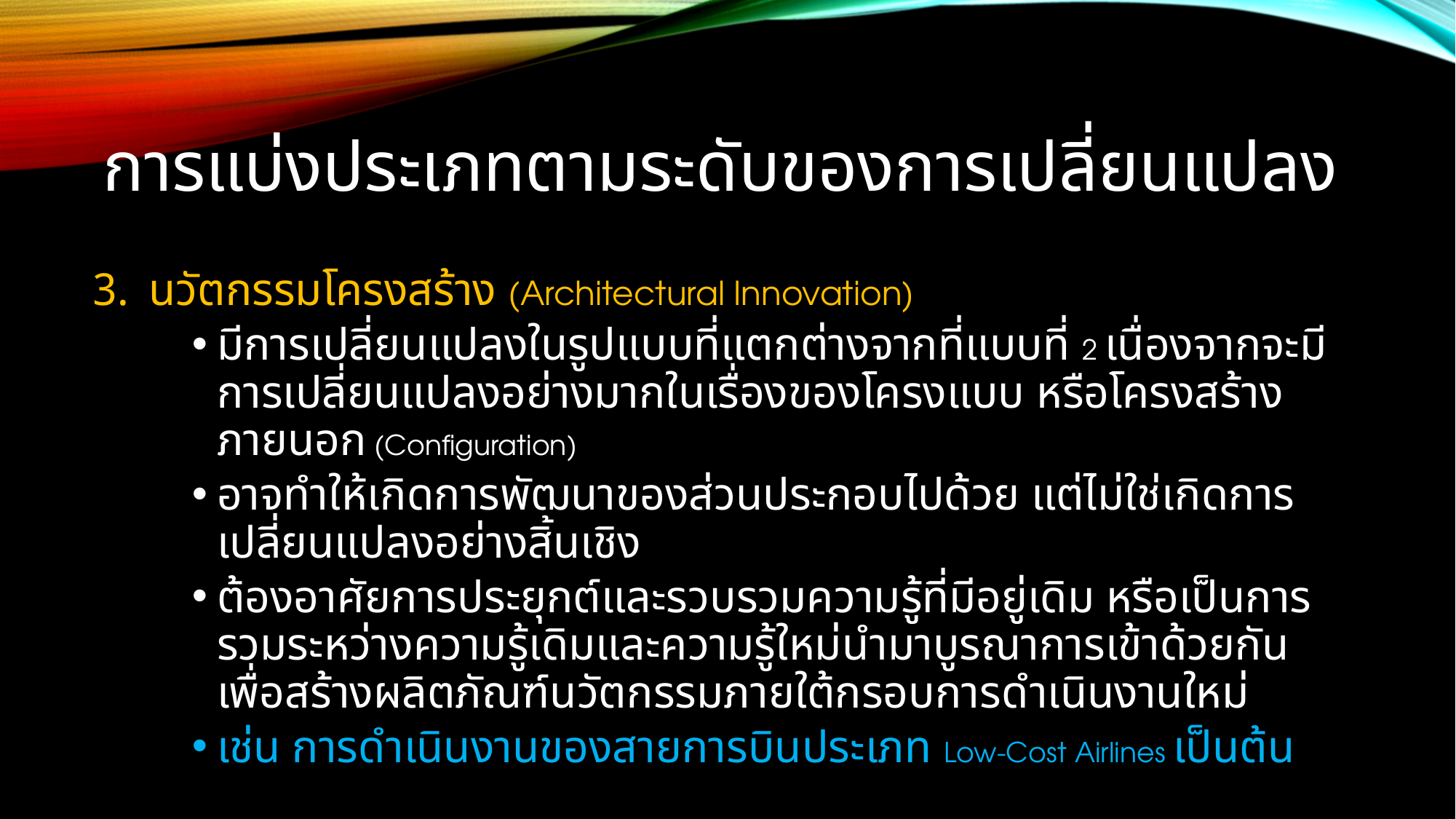

# การแบ่งประเภทตามระดับของการเปลี่ยนแปลง
นวัตกรรมโครงสร้าง (Architectural Innovation)
มีการเปลี่ยนแปลงในรูปแบบที่แตกต่างจากที่แบบที่ 2 เนื่องจากจะมีการเปลี่ยนแปลงอย่างมากในเรื่องของโครงแบบ หรือโครงสร้างภายนอก (Configuration)
อาจทำให้เกิดการพัฒนาของส่วนประกอบไปด้วย แต่ไม่ใช่เกิดการเปลี่ยนแปลงอย่างสิ้นเชิง
ต้องอาศัยการประยุกต์และรวบรวมความรู้ที่มีอยู่เดิม หรือเป็นการรวมระหว่างความรู้เดิมและความรู้ใหม่นำมาบูรณาการเข้าด้วยกัน เพื่อสร้างผลิตภัณฑ์นวัตกรรมภายใต้กรอบการดำเนินงานใหม่
เช่น การดำเนินงานของสายการบินประเภท Low-Cost Airlines เป็นต้น